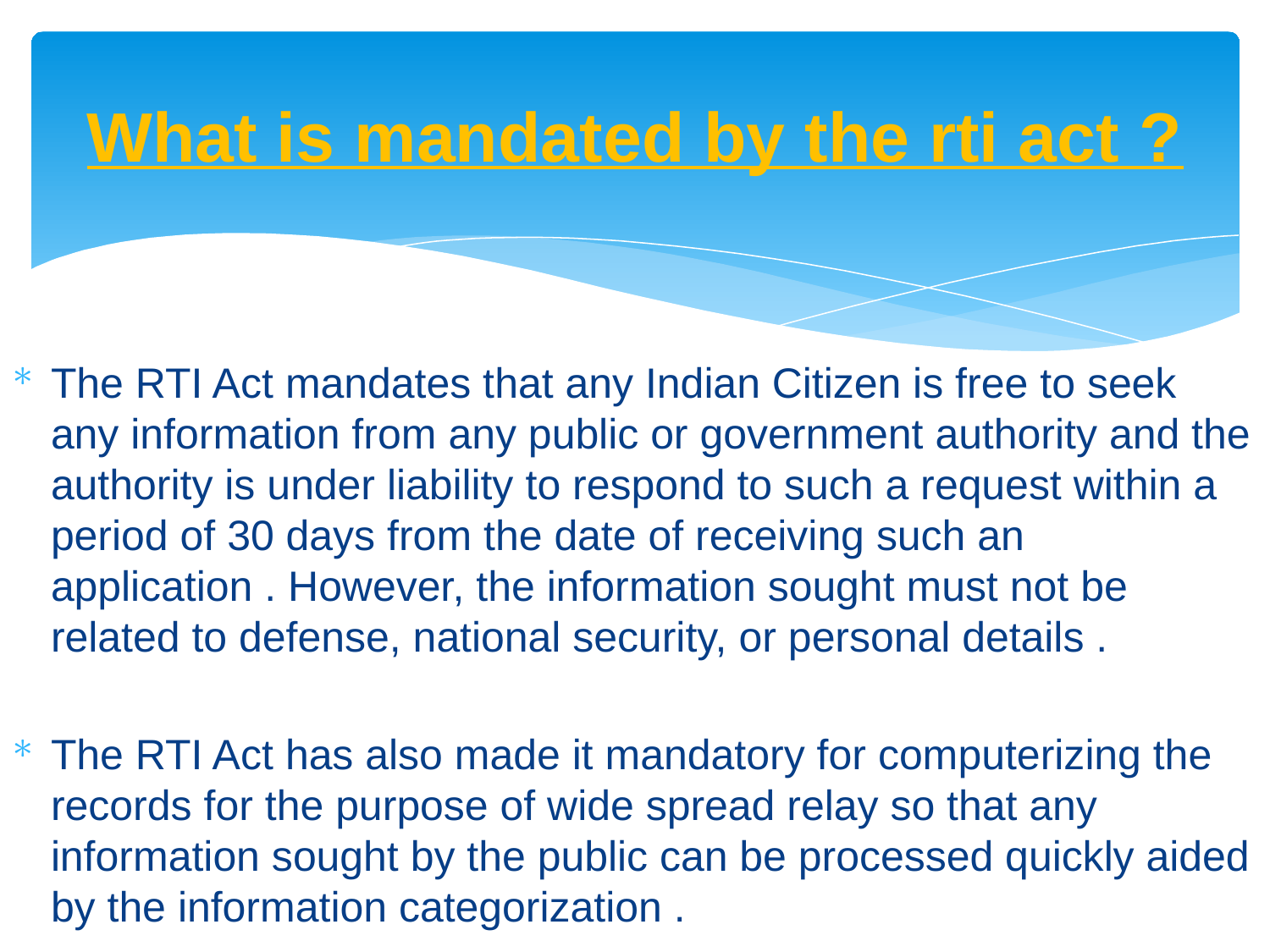

# What is mandated by the rti act ?
The RTI Act mandates that any Indian Citizen is free to seek any information from any public or government authority and the authority is under liability to respond to such a request within a period of 30 days from the date of receiving such an application . However, the information sought must not be related to defense, national security, or personal details .

The RTI Act has also made it mandatory for computerizing the records for the purpose of wide spread relay so that any information sought by the public can be processed quickly aided by the information categorization .